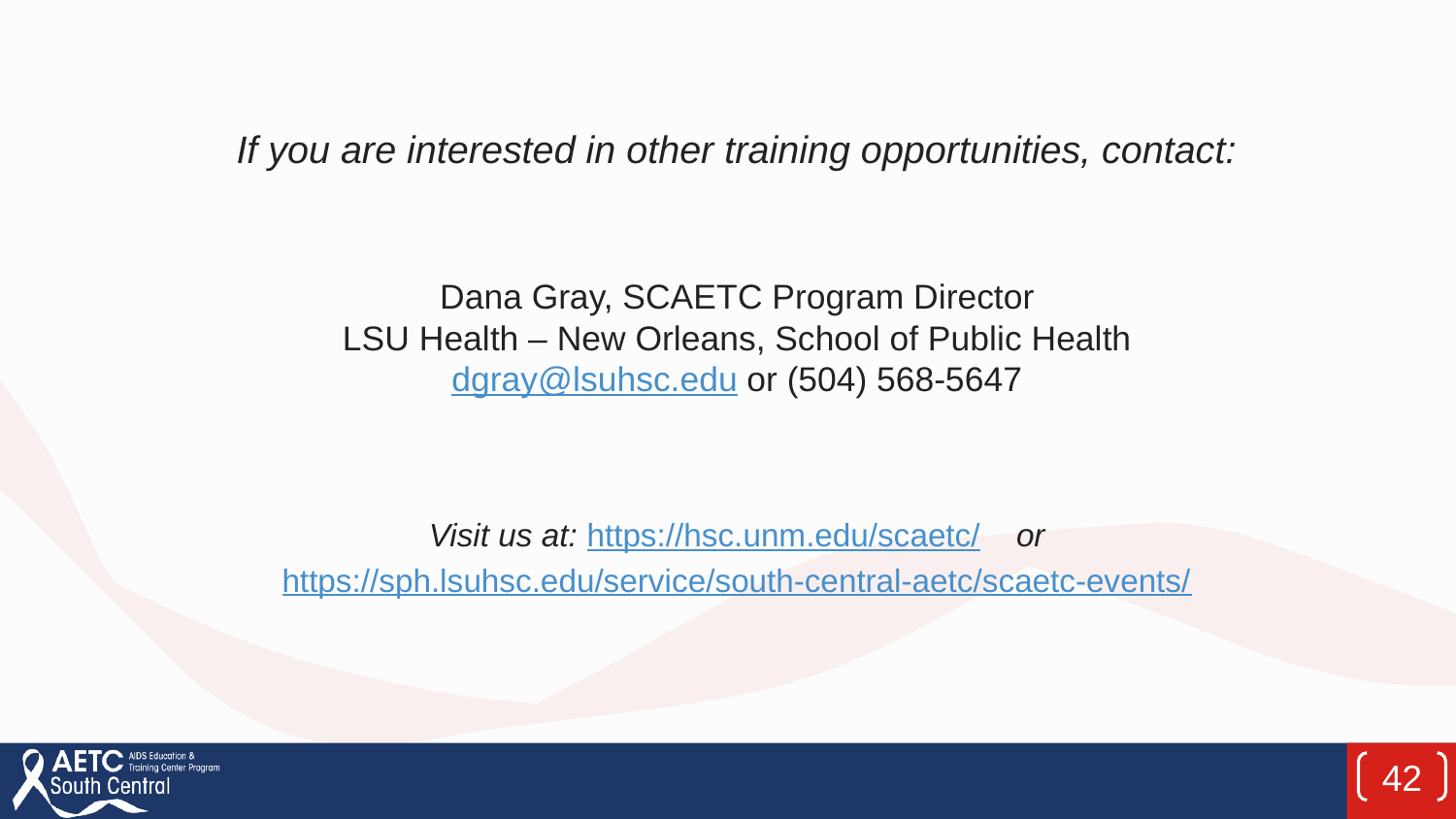

If you are interested in other training opportunities, contact:

Dana Gray, SCAETC Program Director
LSU Health – New Orleans, School of Public Health
dgray@lsuhsc.edu or (504) 568-5647

Visit us at: https://hsc.unm.edu/scaetc/    or
https://sph.lsuhsc.edu/service/south-central-aetc/scaetc-events/

42